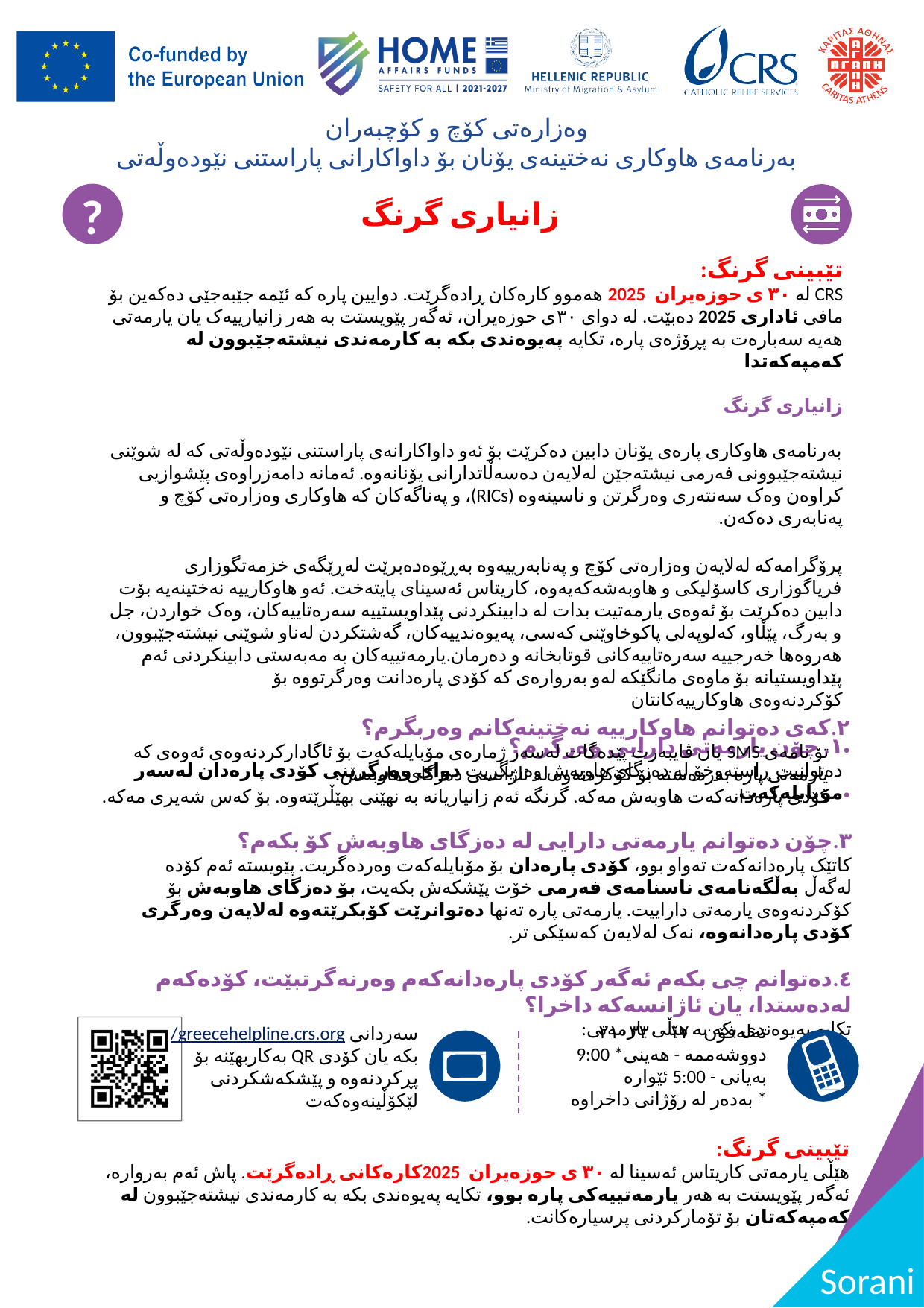

وەزارەتی کۆچ و کۆچبەران
بەرنامەی هاوکاری نەختینەی یۆنان بۆ داواکارانی پاراستنی نێودەوڵەتی

?

زانیاری گرنگ
تێبینی گرنگ:
CRS لە ٣٠ ی حوزەیران  2025 هەموو کارەکان ڕادەگرێت. دوایین پارە کە ئێمە جێبەجێی دەکەین بۆ مافی ئاداری 2025 دەبێت. لە دوای ٣٠ی حوزەیران، ئەگەر پێویستت بە هەر زانیارییەک یان یارمەتی هەیە سەبارەت بە پڕۆژەی پارە، تکایە پەیوەندی بکە بە کارمەندی نیشتەجێبوون لە  کەمپەکەتدا

زانیاری گرنگ

بەرنامەی هاوکاری پارەی یۆنان دابین دەکرێت بۆ ئەو داواکارانەی پاراستنی نێودەوڵەتی کە لە شوێنی نیشتەجێبوونی فەرمی نیشتەجێن لەلایەن دەسەڵاتدارانی یۆنانەوە. ئەمانە دامەزراوەی پێشوازیی کراوەن وەک سەنتەری وەرگرتن و ناسینەوە (RICs)، و پەناگەکان کە هاوکاری وەزارەتی کۆچ و پەنابەری دەکەن.

پرۆگرامەکە لەلایەن وەزارەتی کۆچ و پەنابەرییەوە بەڕێوەدەبرێت لەڕێگەی خزمەتگوزاری فریاگوزاری کاسۆلیکی و هاوبەشەکەیەوە، کاریتاس ئەسینای پایتەخت. ئەو هاوکارییە نەختینەیە بۆت دابین دەکرێت بۆ ئەوەی یارمەتیت بدات لە دابینکردنی پێداویستییە سەرەتاییەکان، وەک خواردن، جل و بەرگ، پێڵاو، کەلوپەلی پاکوخاوێنی کەسی، پەیوەندییەکان، گەشتکردن لەناو شوێنی نیشتەجێبوون، هەروەها خەرجییە سەرەتاییەکانی قوتابخانە و دەرمان.یارمەتییەکان بە مەبەستی دابینکردنی ئەم پێداویستیانە بۆ ماوەی مانگێکە لەو بەروارەی کە کۆدی پارەدانت وەرگرتووە بۆ کۆکردنەوەی هاوکارییەکانتان

۱. چۆن یارمەتی دارایی وەرگرم؟
دەتوانیت ڕاستەوخۆ لە دەزگای هاوبەش وەریگریت دوای وەرگرتنی کۆدی پارەدان لەسەر مۆبایلەکەت.
۲.کەی دەتوانم هاوکارییە نەختینەکانم وەربگرم؟
تۆ نامەی SMS یان ڤایبەرت پێدەگات لەسەر ژمارەی مۆبایلەکەت بۆ ئاگادارکردنەوەی ئەوەی کە یارمەتی پارە بەردەستە بۆ کۆکردنەوە لە ئاژانسی دەزگای هاوبەش.
کۆدی پارەدانەکەت هاوبەش مەکە. گرنگە ئەم زانیاریانە بە نهێنی بهێڵرێتەوە. بۆ کەس شەیری مەکە.
٣.چۆن دەتوانم یارمەتی دارایی لە دەزگای هاوبەش کۆ بکەم؟
کاتێک پارەدانەکەت تەواو بوو، کۆدی پارەدان بۆ مۆبایلەکەت وەردەگریت. پێویستە ئەم کۆدە لەگەڵ بەڵگەنامەی ناسنامەی فەرمی خۆت پێشکەش بکەیت، بۆ دەزگای هاوبەش بۆ کۆکردنەوەی یارمەتی داراییت. یارمەتی پارە تەنها دەتوانرێت کۆبکرێتەوە لەلایەن وەرگری کۆدی پارەدانەوە، نەک لەلایەن کەسێکی تر.

٤.دەتوانم چی بکەم ئەگەر کۆدی پارەدانەکەم وەرنەگرتبێت، کۆدەکەم لەدەستدا، یان ئاژانسەکە داخرا؟
تکایە پەیوەندی بکە بە هێڵی یارمەتی:

تەلەفۆن ٢١٠٣٣٠٠١٧٠
دووشەممە - هەینی* 9:00 بەیانی - 5:00 ئێوارە
* بەدەر لە رۆژانی داخراوە
سەردانی greecehelpline.crs.org/ بکە یان کۆدی QR بەکاربهێنە بۆ پڕکردنەوە و پێشکەشکردنی لێکۆڵینەوەکەت
تێبینی گرنگ:
هێڵی یارمەتی کاریتاس ئەسینا لە ٣٠ ی حوزەیران  2025کارەکانی ڕادەگرێت. پاش ئەم بەروارە، ئەگەر پێویستت بە هەر یارمەتییەکی پارە بوو، تکایە پەیوەندی بکە بە کارمەندی نیشتەجێبوون لە کەمپەکەتان بۆ تۆمارکردنی پرسیارەکانت.
Sorani